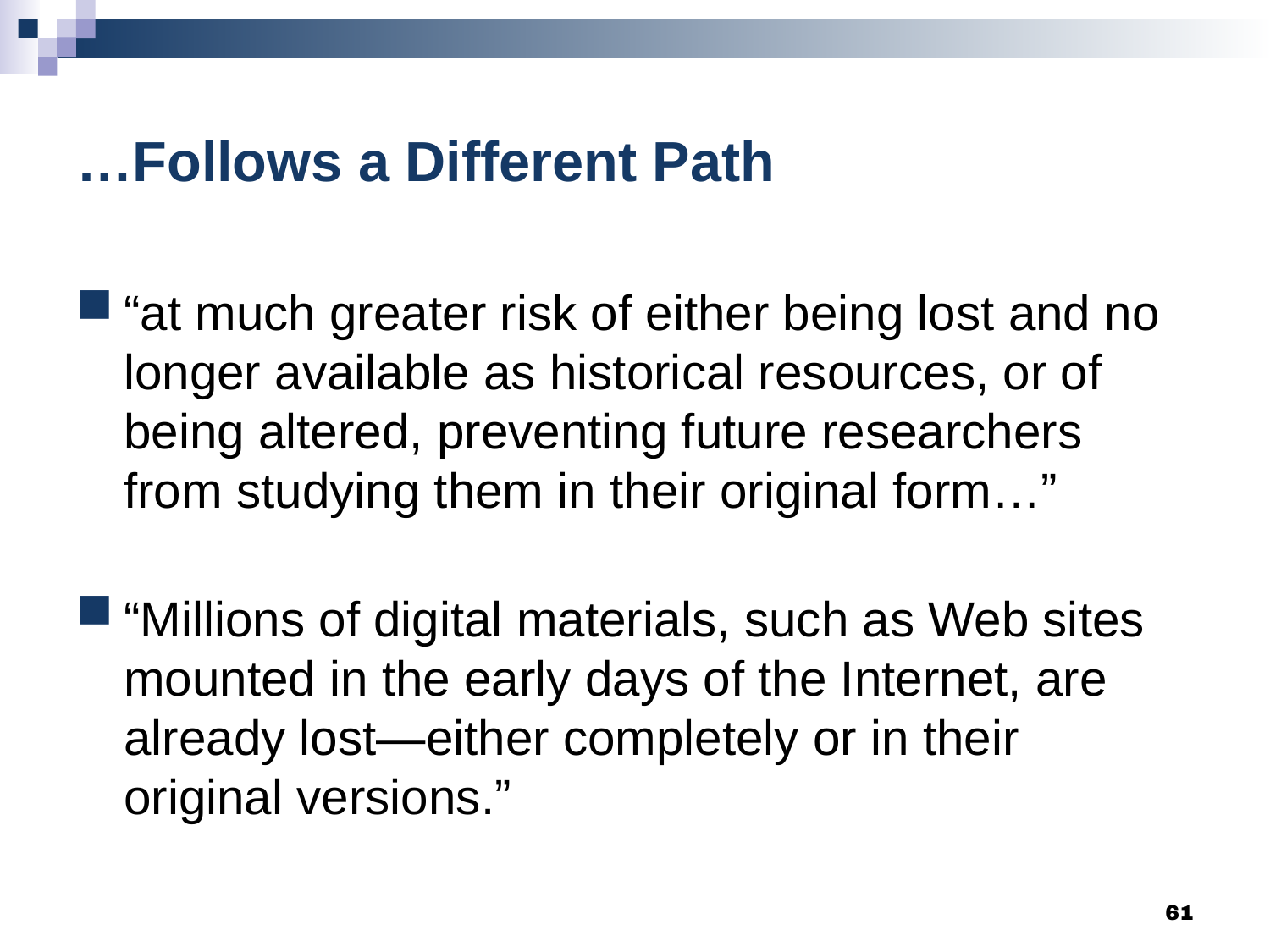

# …Follows a Different Path
“at much greater risk of either being lost and no longer available as historical resources, or of being altered, preventing future researchers from studying them in their original form…”
“Millions of digital materials, such as Web sites mounted in the early days of the Internet, are already lost—either completely or in their original versions.”

61